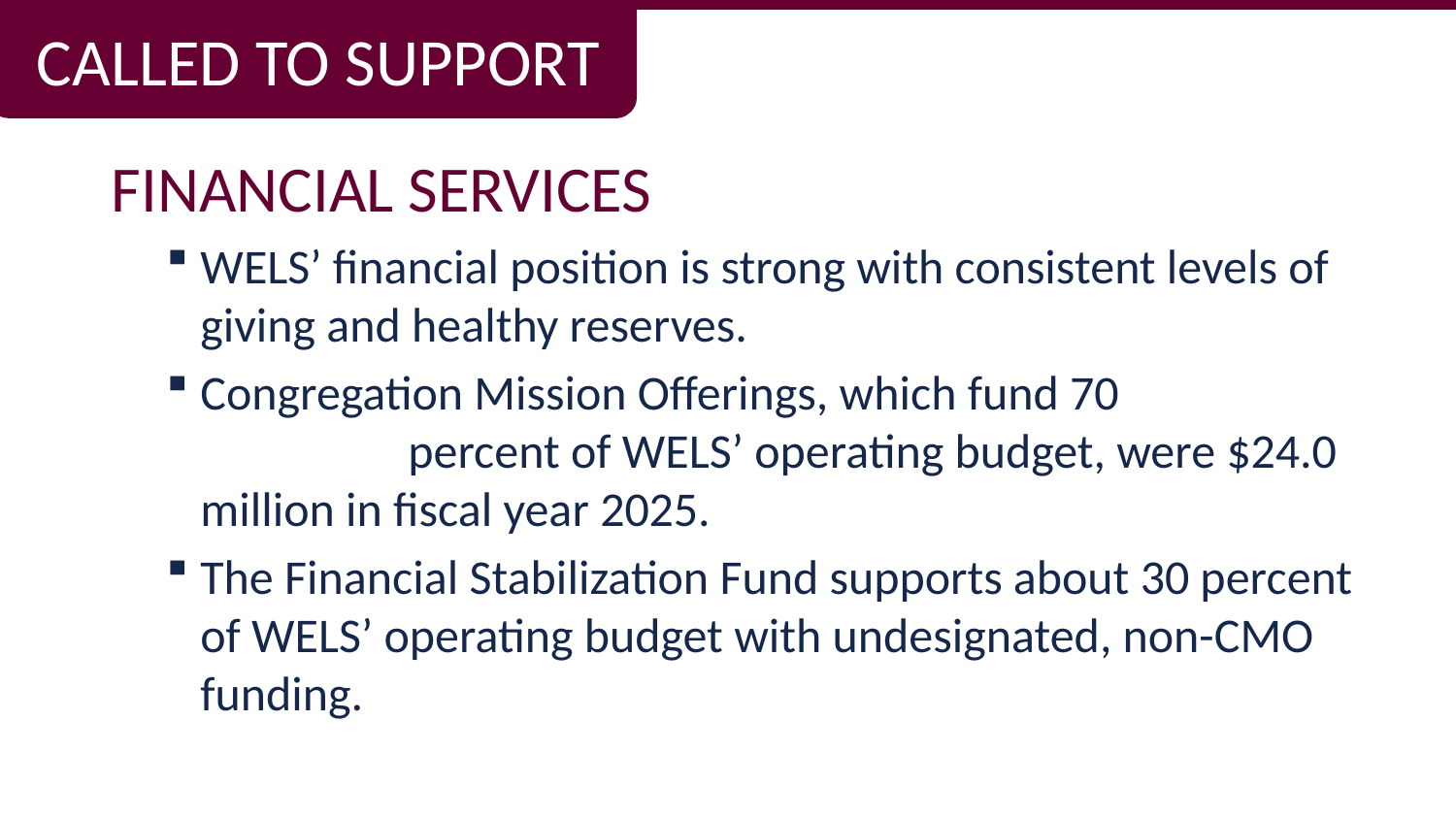

CALLED TO SUPPORT
FINANCIAL SERVICES
WELS’ financial position is strong with consistent levels of giving and healthy reserves.
Congregation Mission Offerings, which fund 70                                             percent of WELS’ operating budget, were $24.0 million in fiscal year 2025.
The Financial Stabilization Fund supports about 30 percent of WELS’ operating budget with undesignated, non-CMO funding.